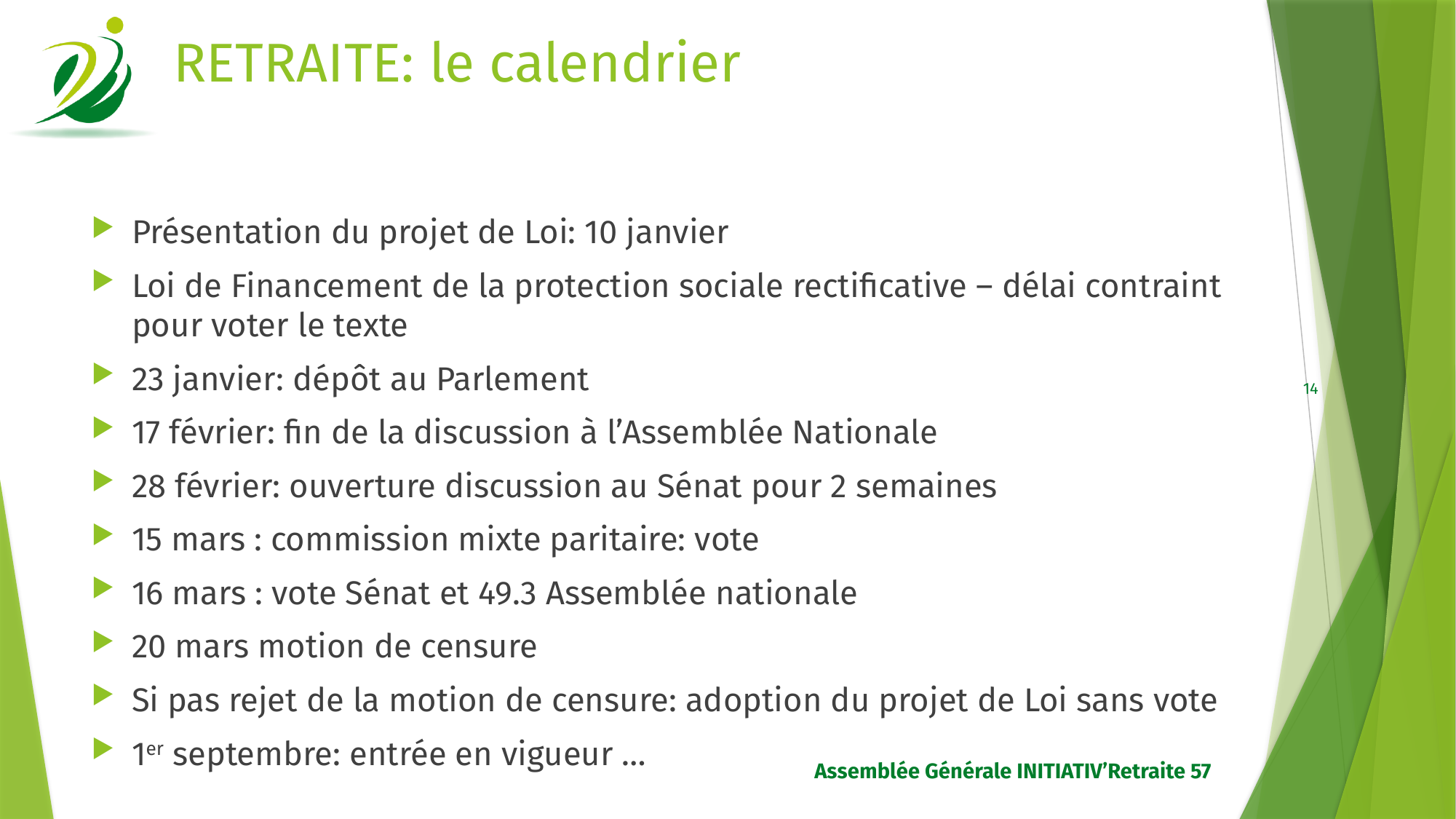

# RETRAITE: le calendrier
Présentation du projet de Loi: 10 janvier
Loi de Financement de la protection sociale rectificative – délai contraint pour voter le texte
23 janvier: dépôt au Parlement
17 février: fin de la discussion à l’Assemblée Nationale
28 février: ouverture discussion au Sénat pour 2 semaines
15 mars : commission mixte paritaire: vote
16 mars : vote Sénat et 49.3 Assemblée nationale
20 mars motion de censure
Si pas rejet de la motion de censure: adoption du projet de Loi sans vote
1er septembre: entrée en vigueur …

14
Assemblée Générale INITIATIV’Retraite 57